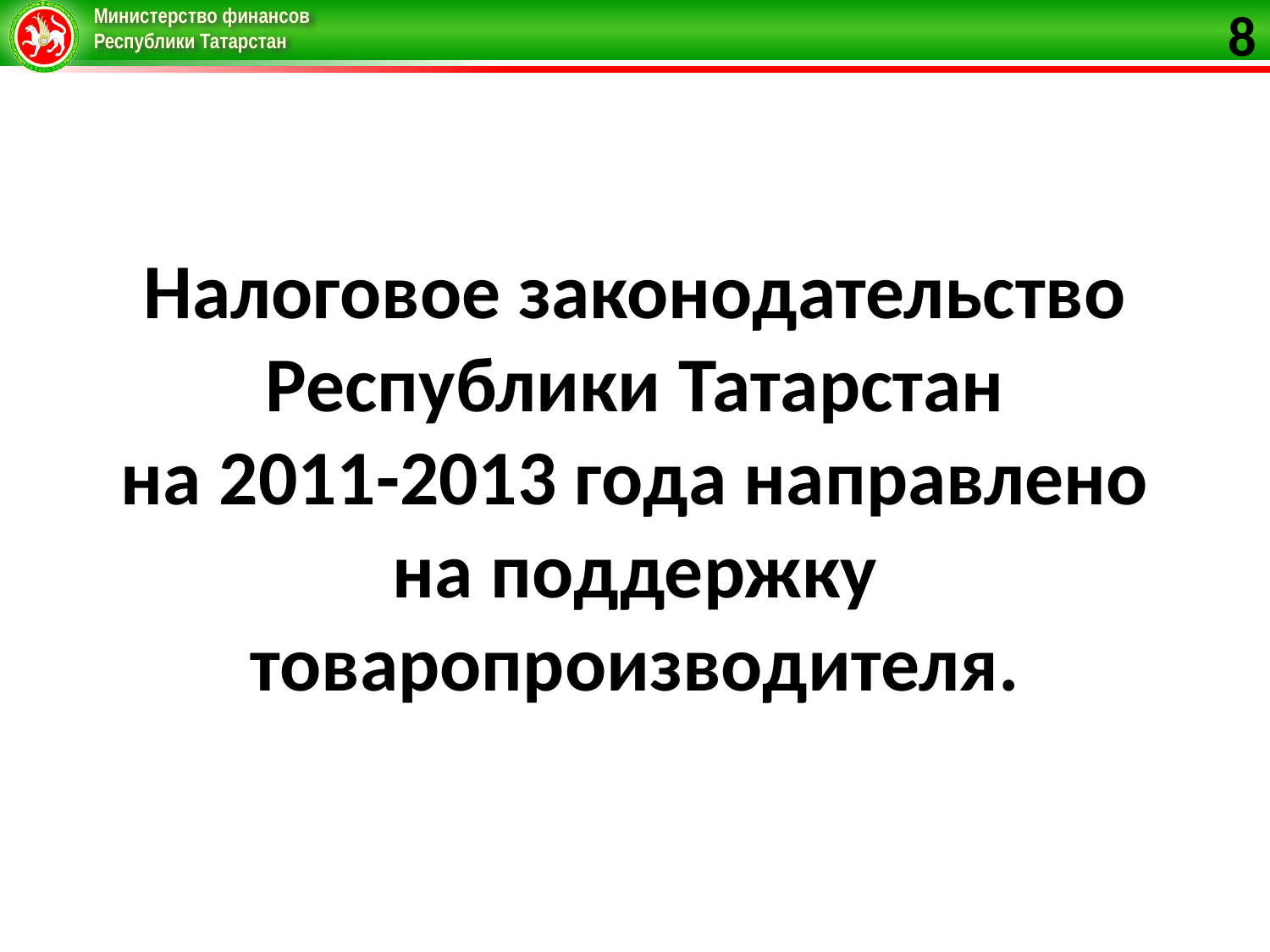

8
Налоговое законодательство Республики Татарстан
на 2011-2013 года направлено на поддержку товаропроизводителя.